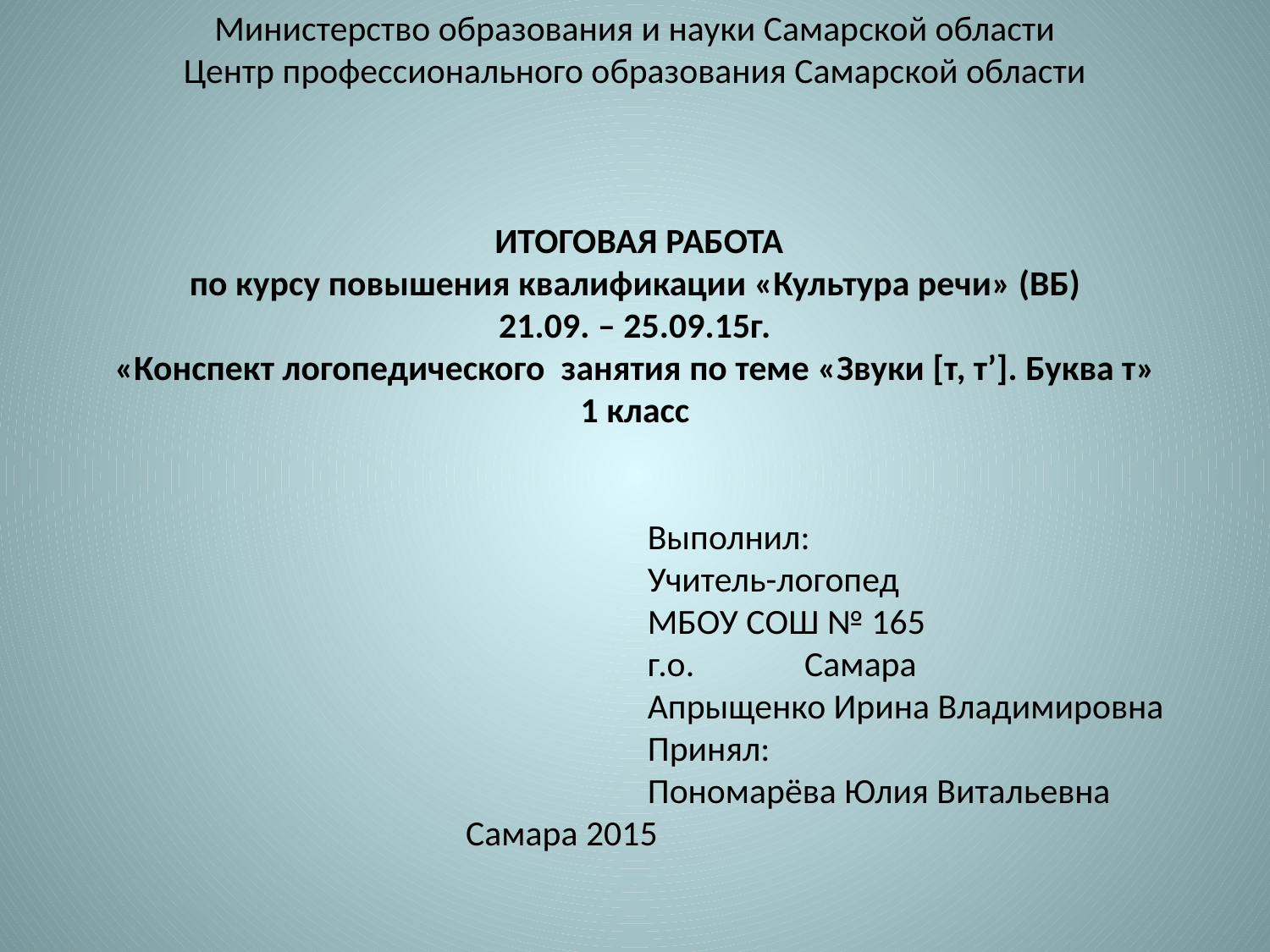

Министерство образования и науки Самарской области
Центр профессионального образования Самарской области

 ИТОГОВАЯ РАБОТА
по курсу повышения квалификации «Культура речи» (ВБ)
21.09. – 25.09.15г.
«Конспект логопедического  занятия по теме «Звуки [т, тʼ]. Буква т»
1 класс

                                                                      	Выполнил:
					Учитель-логопед
					МБОУ СОШ № 165
					г.о. Самара								Апрыщенко Ирина Владимировна
					Принял:
					Пономарёва Юлия Витальевна
                                	         Самара 2015